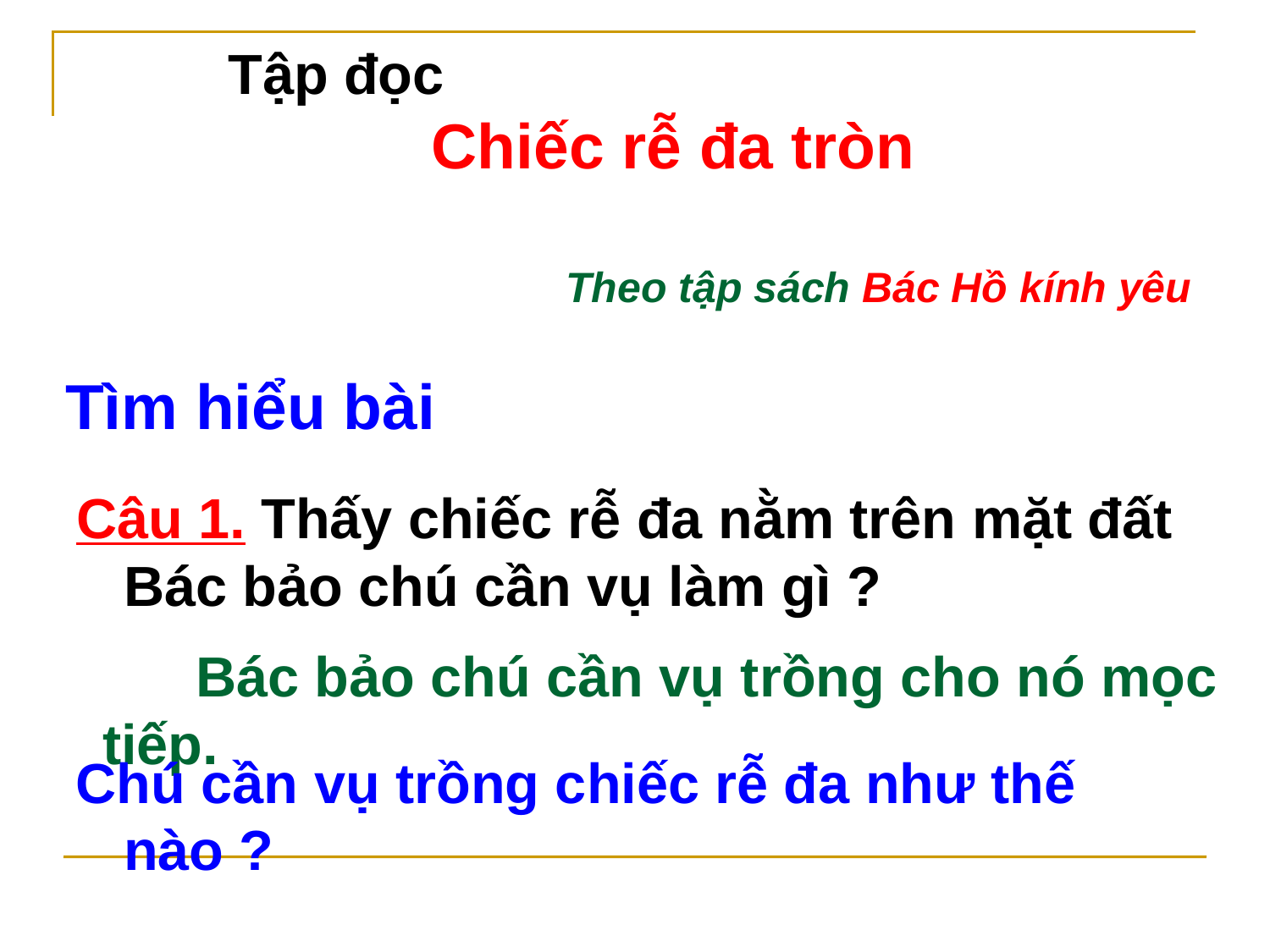

Tập đọc
             Chiếc rễ đa tròn
Theo tập sách Bác Hồ kính yêu
Tìm hiểu bài
Câu 1. Thấy chiếc rễ đa nằm trên mặt đất Bác bảo chú cần vụ làm gì ?
         Bác bảo chú cần vụ trồng cho nó mọc tiếp.
Chú cần vụ trồng chiếc rễ đa như thế nào ?